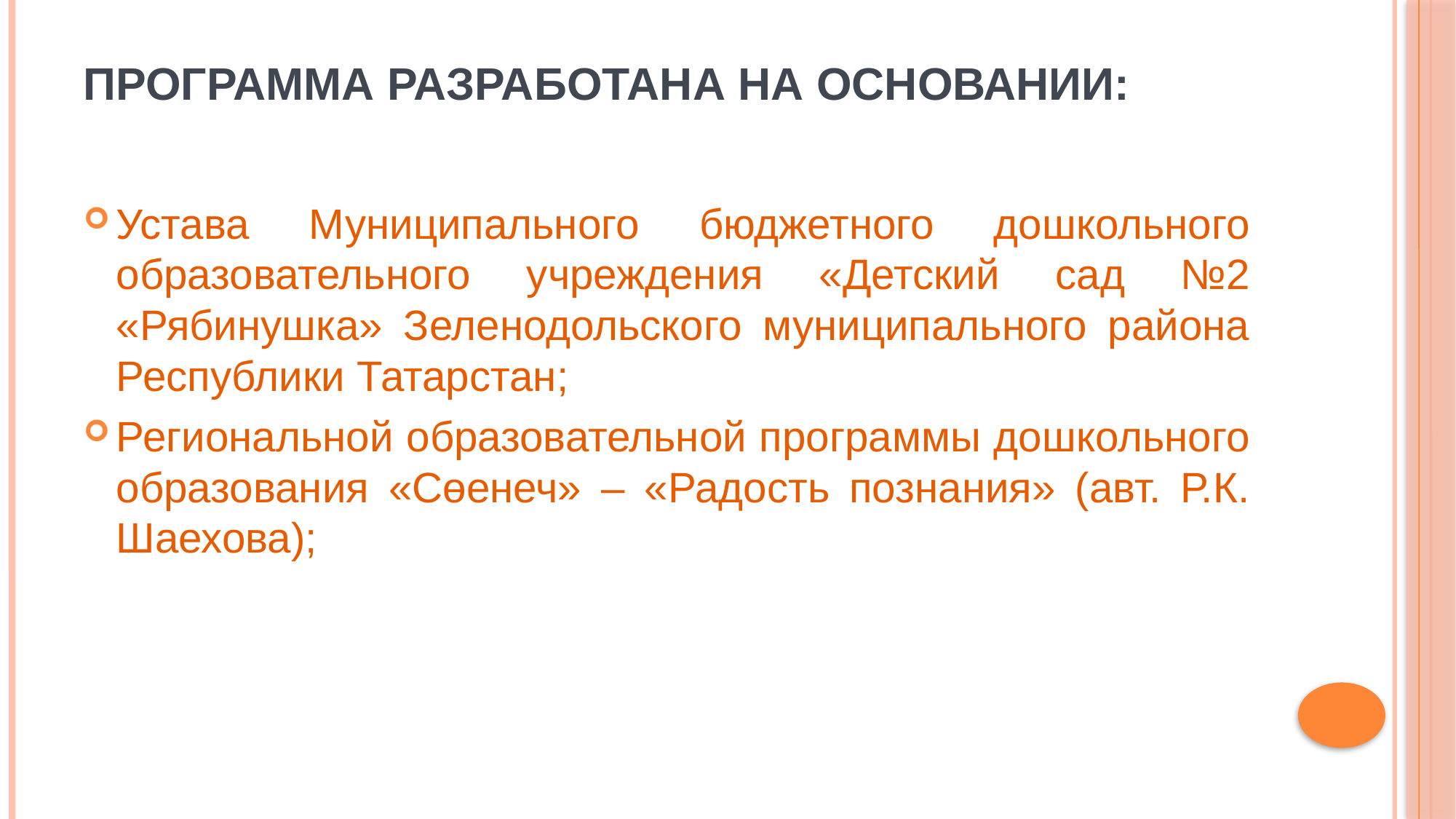

# Программа разработана на основании:
Устава Муниципального бюджетного дошкольного образовательного учреждения «Детский сад №2 «Рябинушка» Зеленодольского муниципального района Республики Татарстан;
Региональной образовательной программы дошкольного образования «Сөенеч» – «Радость познания» (авт. Р.К. Шаехова);